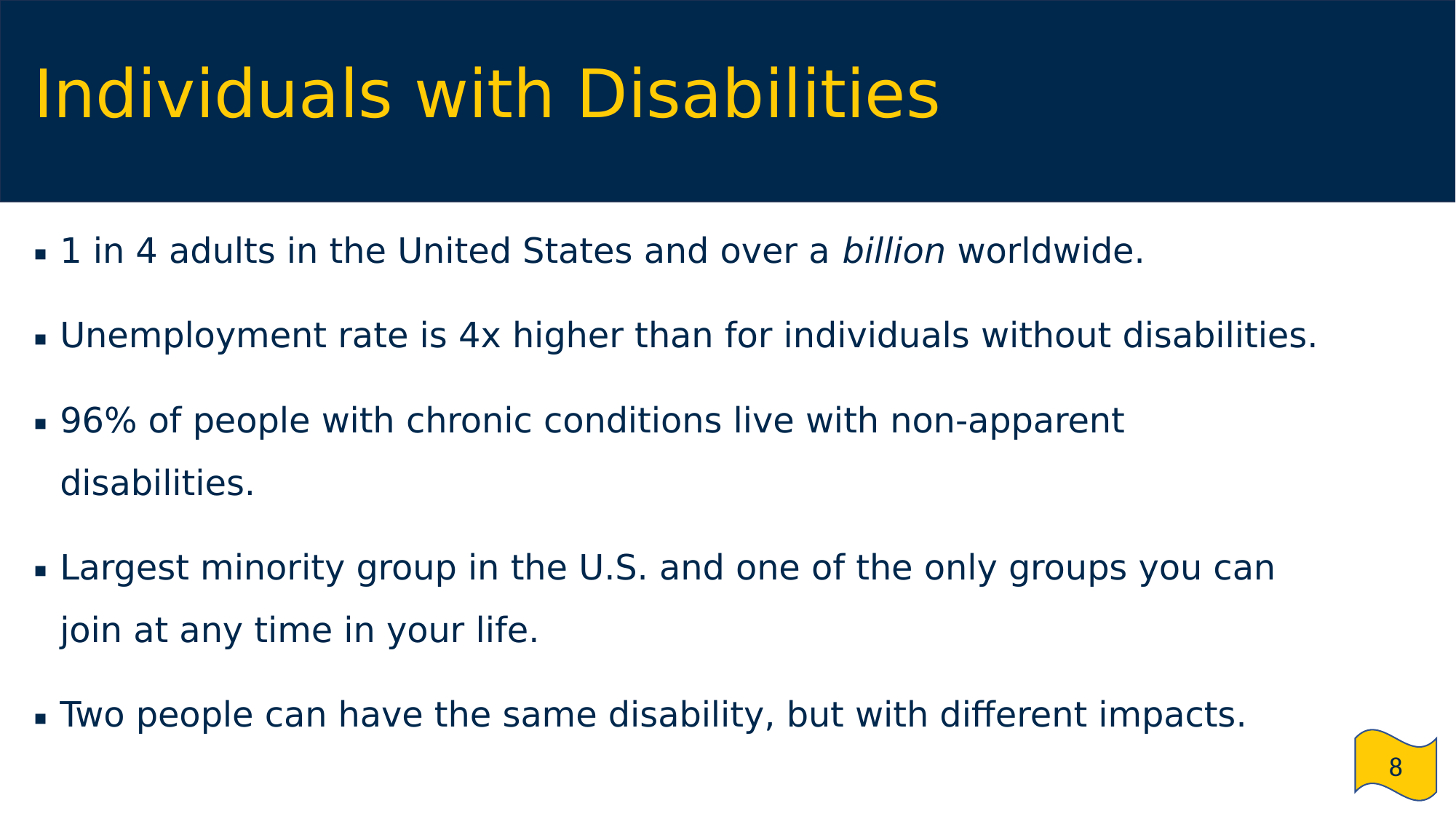

# Individuals with Disabilities
1 in 4 adults in the United States and over a billion worldwide.
Unemployment rate is 4x higher than for individuals without disabilities.
96% of people with chronic conditions live with non-apparent disabilities.
Largest minority group in the U.S. and one of the only groups you can join at any time in your life.
Two people can have the same disability, but with different impacts.